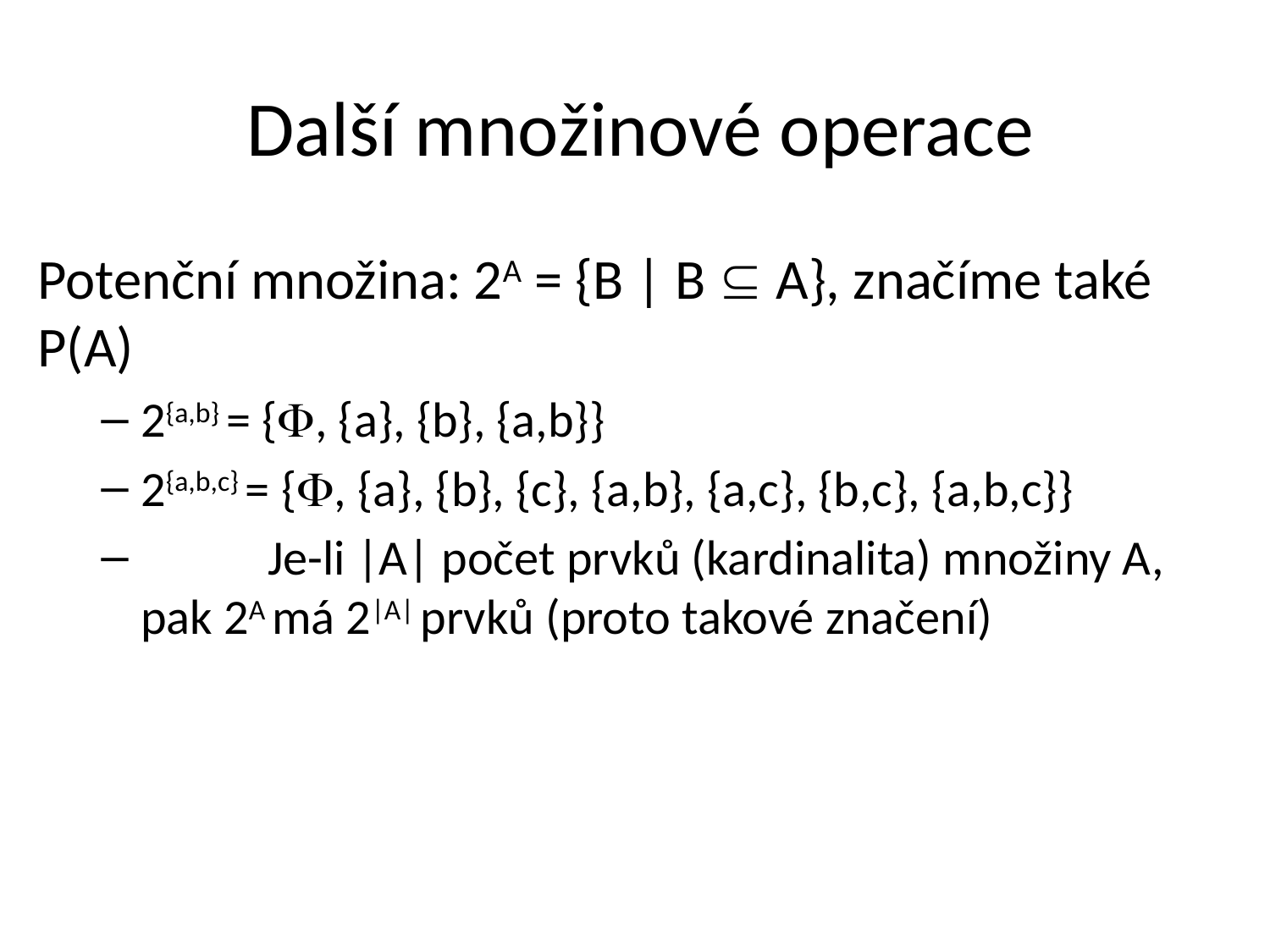

# Další množinové operace
Potenční množina: 2A = {B | B ⊆ A}, značíme také P(A)
2{a,b} = {Φ, {a}, {b}, {a,b}}
2{a,b,c} = {Φ, {a}, {b}, {c}, {a,b}, {a,c}, {b,c}, {a,b,c}}
	Je-li |A| počet prvků (kardinalita) množiny A, pak 2A má 2|A| prvků (proto takové značení)